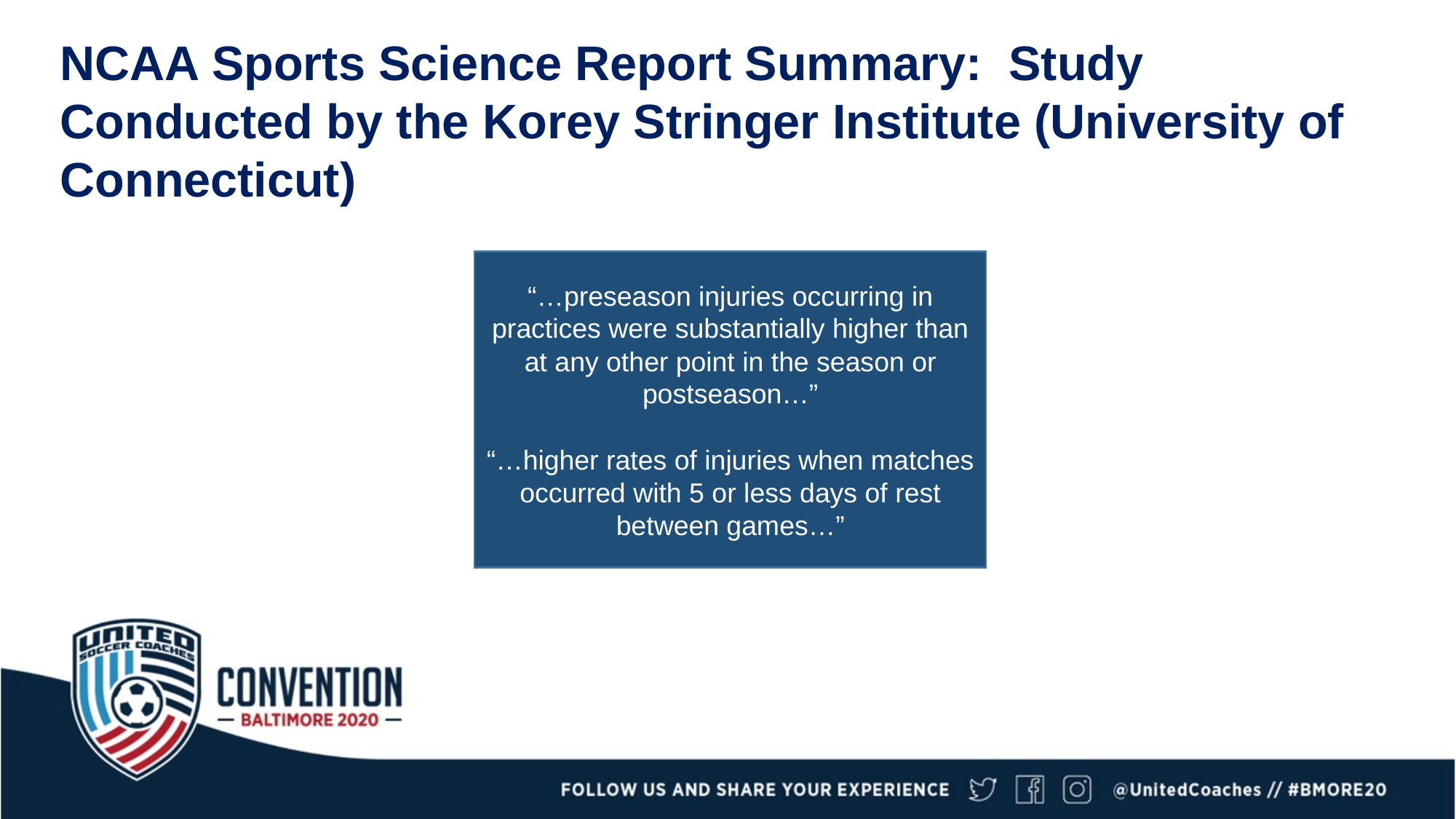

NCAA Sports Science Report Summary:  Study Conducted by the Korey Stringer Institute (University of Connecticut)
“…preseason injuries occurring in practices were substantially higher than at any other point in the season or postseason…”

“…higher rates of injuries when matches occurred with 5 or less days of rest between games…”